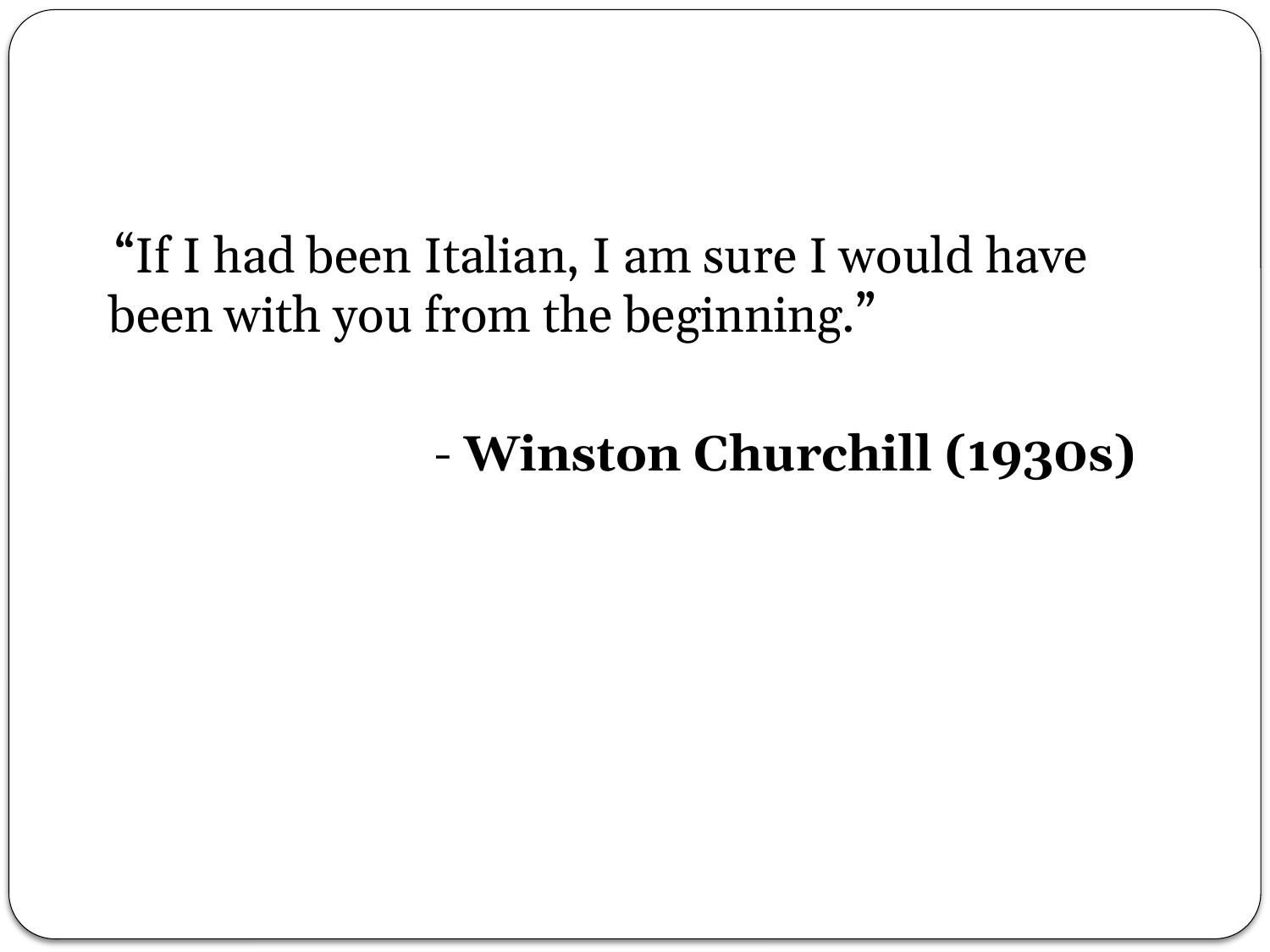

# Mussolini’s Appeal

“If I had been Italian, I am sure I would have been with you from the beginning.”

		      - Winston Churchill (1930s)